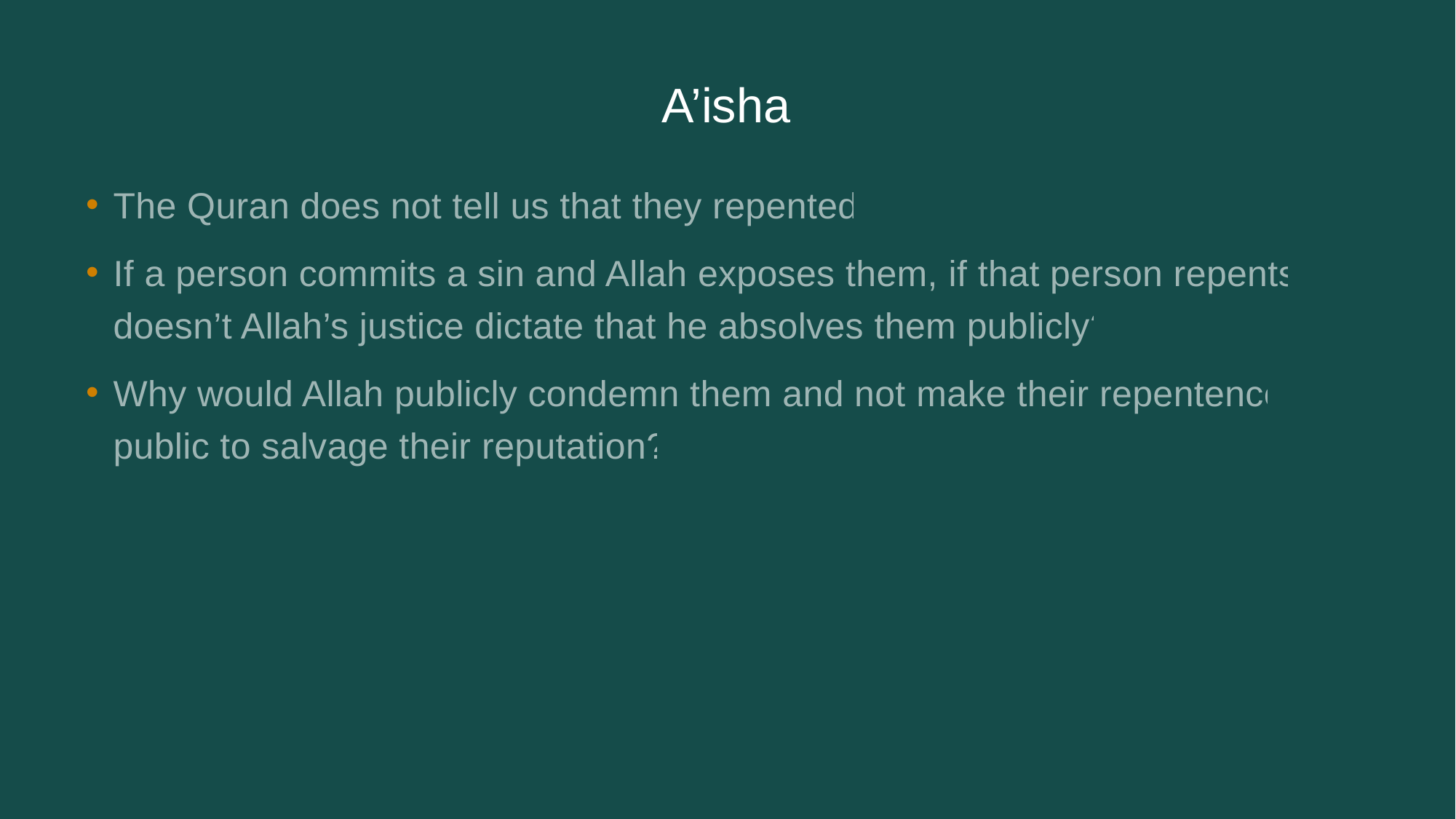

# A’isha
The Quran does not tell us that they repented.
If a person commits a sin and Allah exposes them, if that person repents, doesn’t Allah’s justice dictate that he absolves them publicly?
Why would Allah publicly condemn them and not make their repentence public to salvage their reputation?